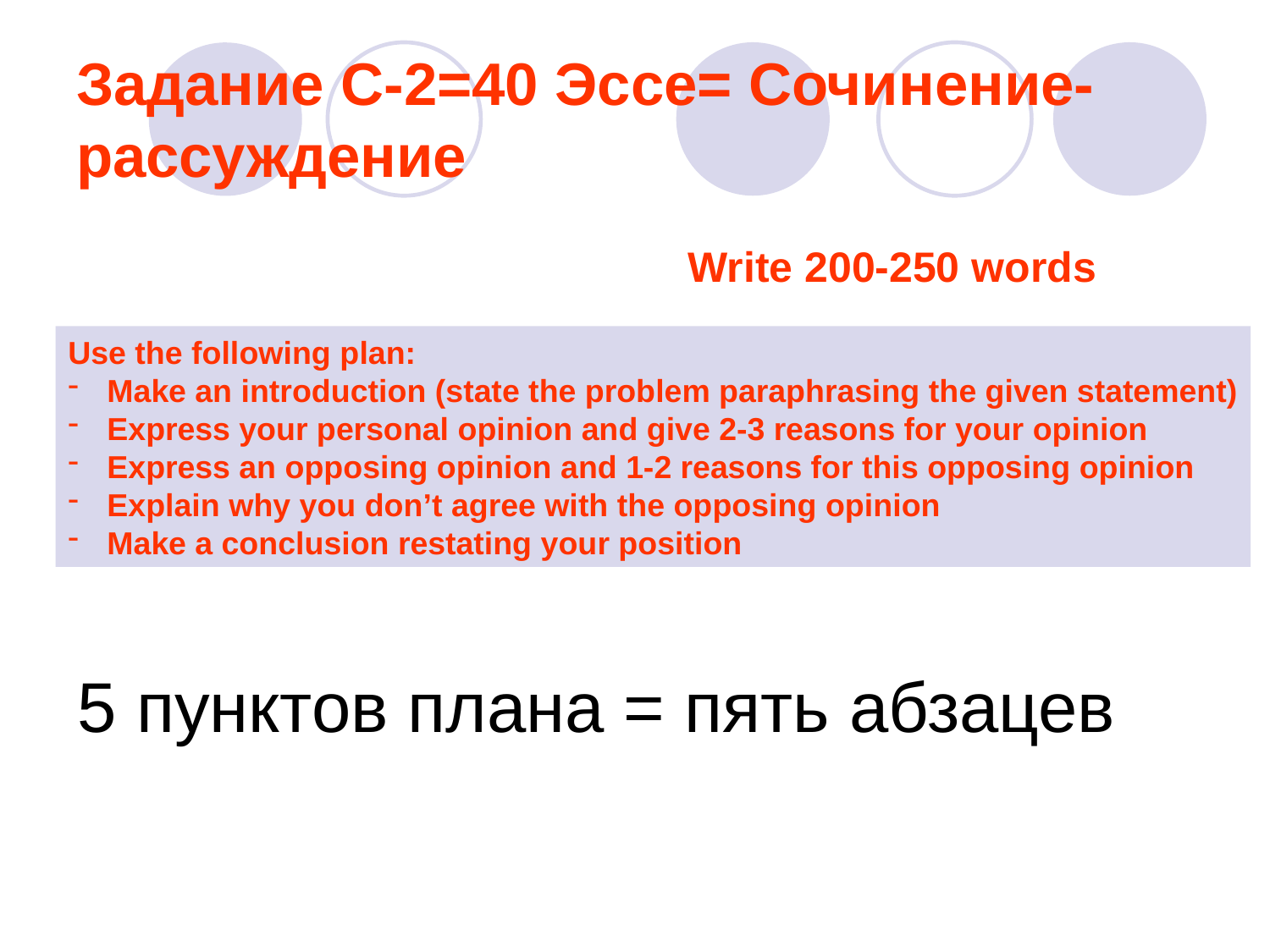

# Задание С-2=40 Эссе= Сочинение-рассуждение
Write 200-250 words

Use the following plan:
 Make an introduction (state the problem paraphrasing the given statement)
 Express your personal opinion and give 2-3 reasons for your opinion
 Express an opposing opinion and 1-2 reasons for this opposing opinion
 Explain why you don’t agree with the opposing opinion
 Make a conclusion restating your position
5 пунктов плана = пять абзацев